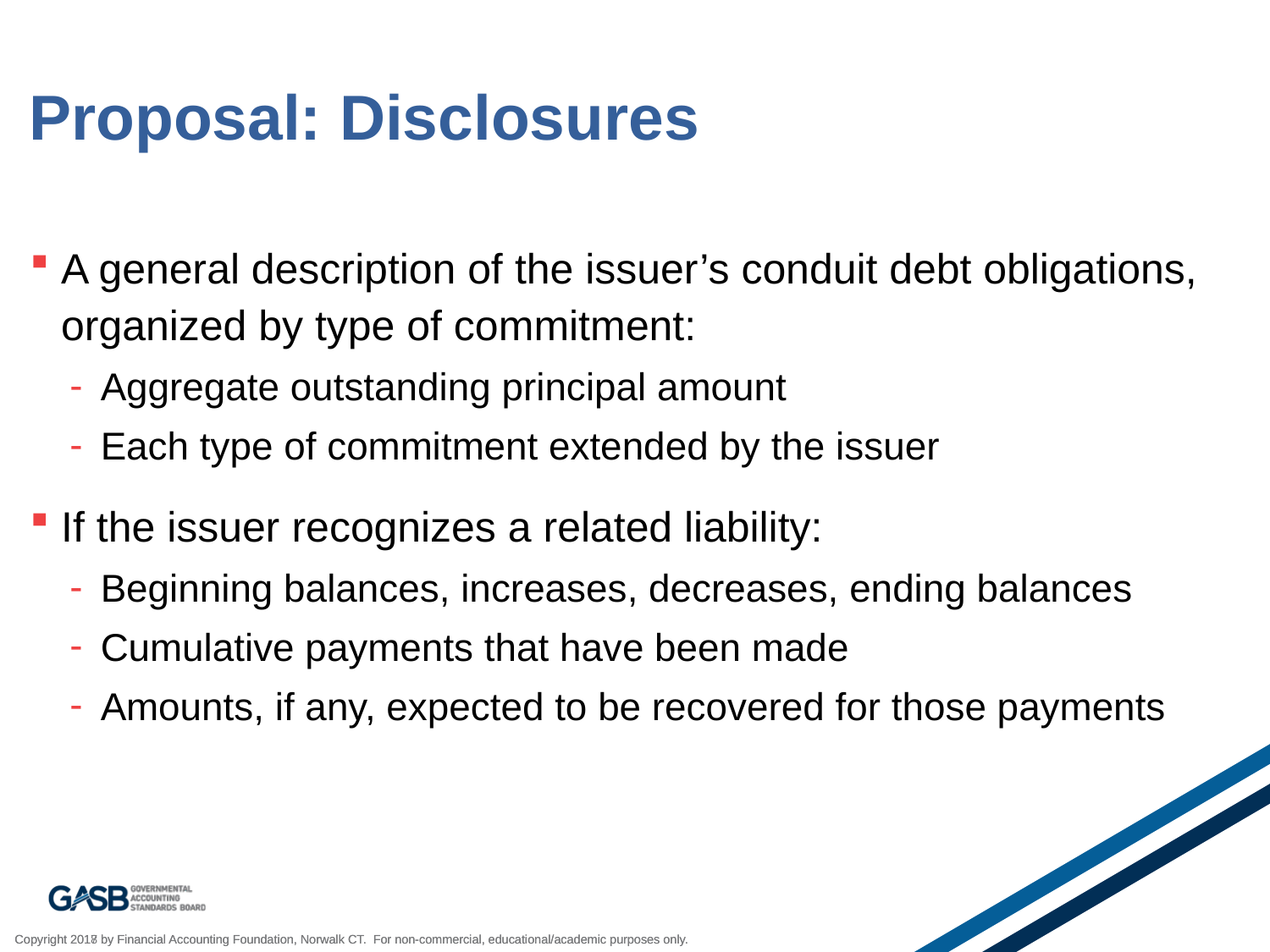

# Proposal: Disclosures
A general description of the issuer’s conduit debt obligations, organized by type of commitment:
Aggregate outstanding principal amount
Each type of commitment extended by the issuer
If the issuer recognizes a related liability:
Beginning balances, increases, decreases, ending balances
Cumulative payments that have been made
Amounts, if any, expected to be recovered for those payments